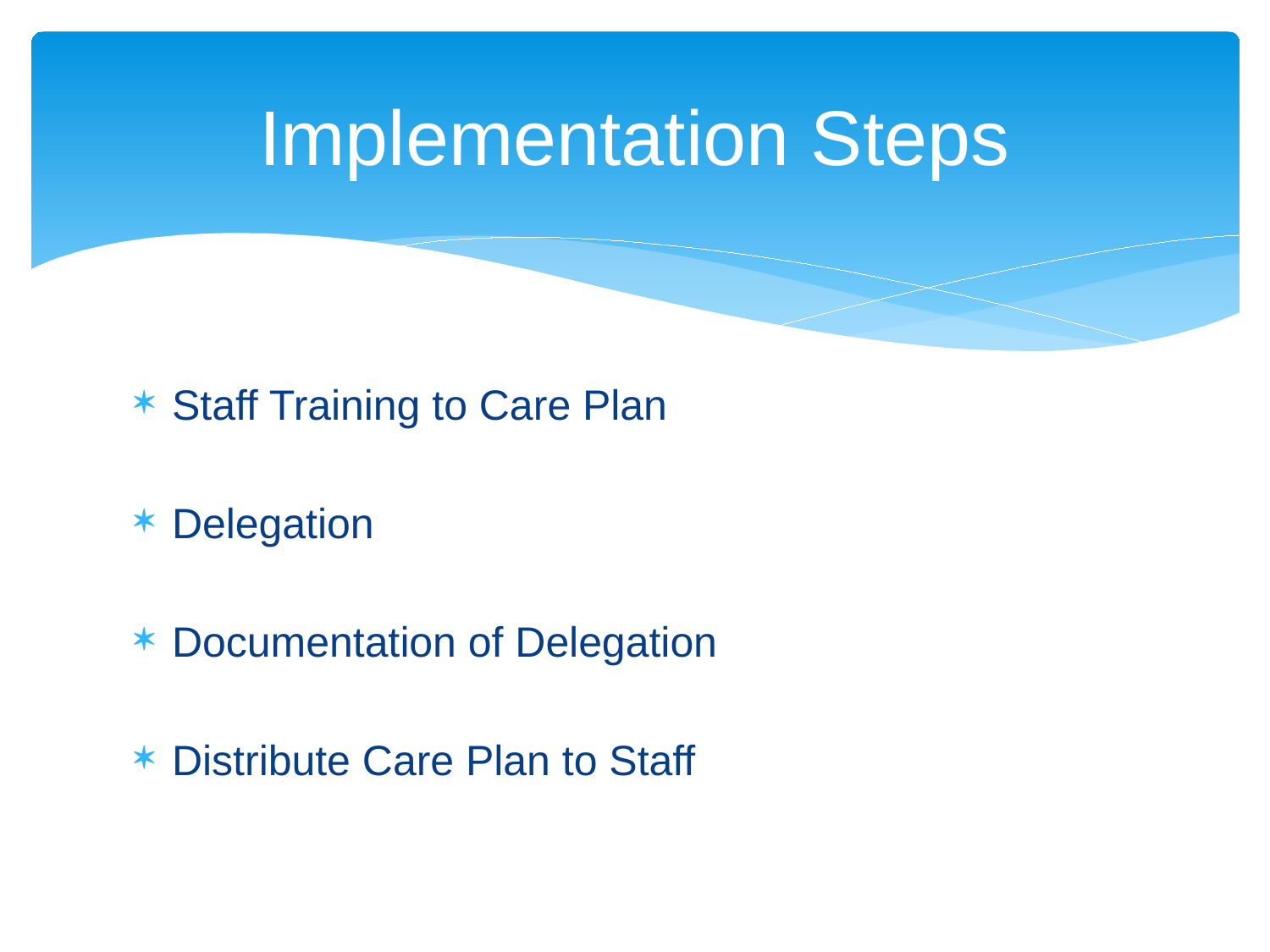

# Implementation Steps
Staff Training to Care Plan

Delegation

Documentation of Delegation

Distribute Care Plan to Staff